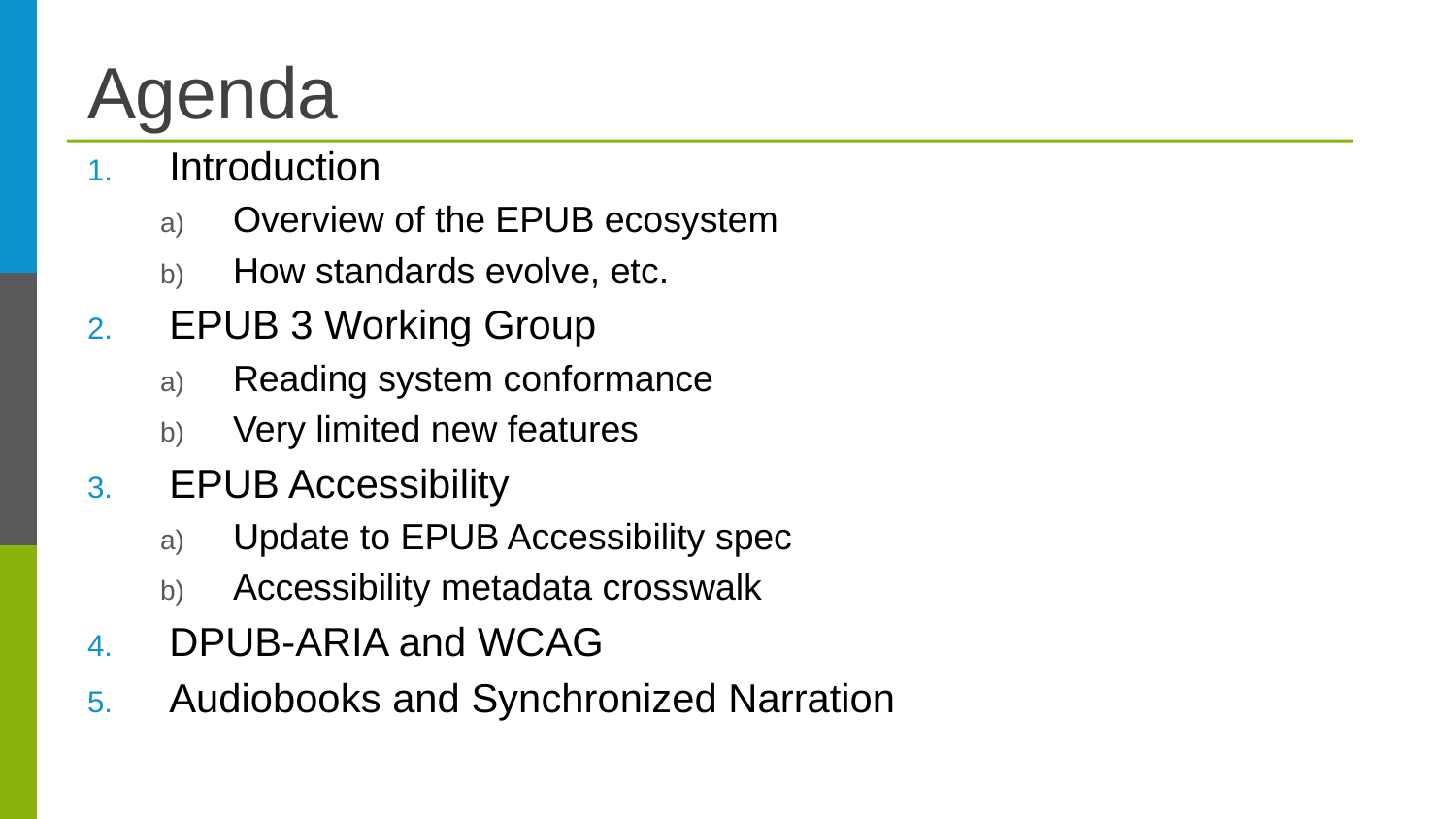

# Agenda
Introduction
Overview of the EPUB ecosystem
How standards evolve, etc.
EPUB 3 Working Group
Reading system conformance
Very limited new features
EPUB Accessibility
Update to EPUB Accessibility spec
Accessibility metadata crosswalk
DPUB-ARIA and WCAG
Audiobooks and Synchronized Narration